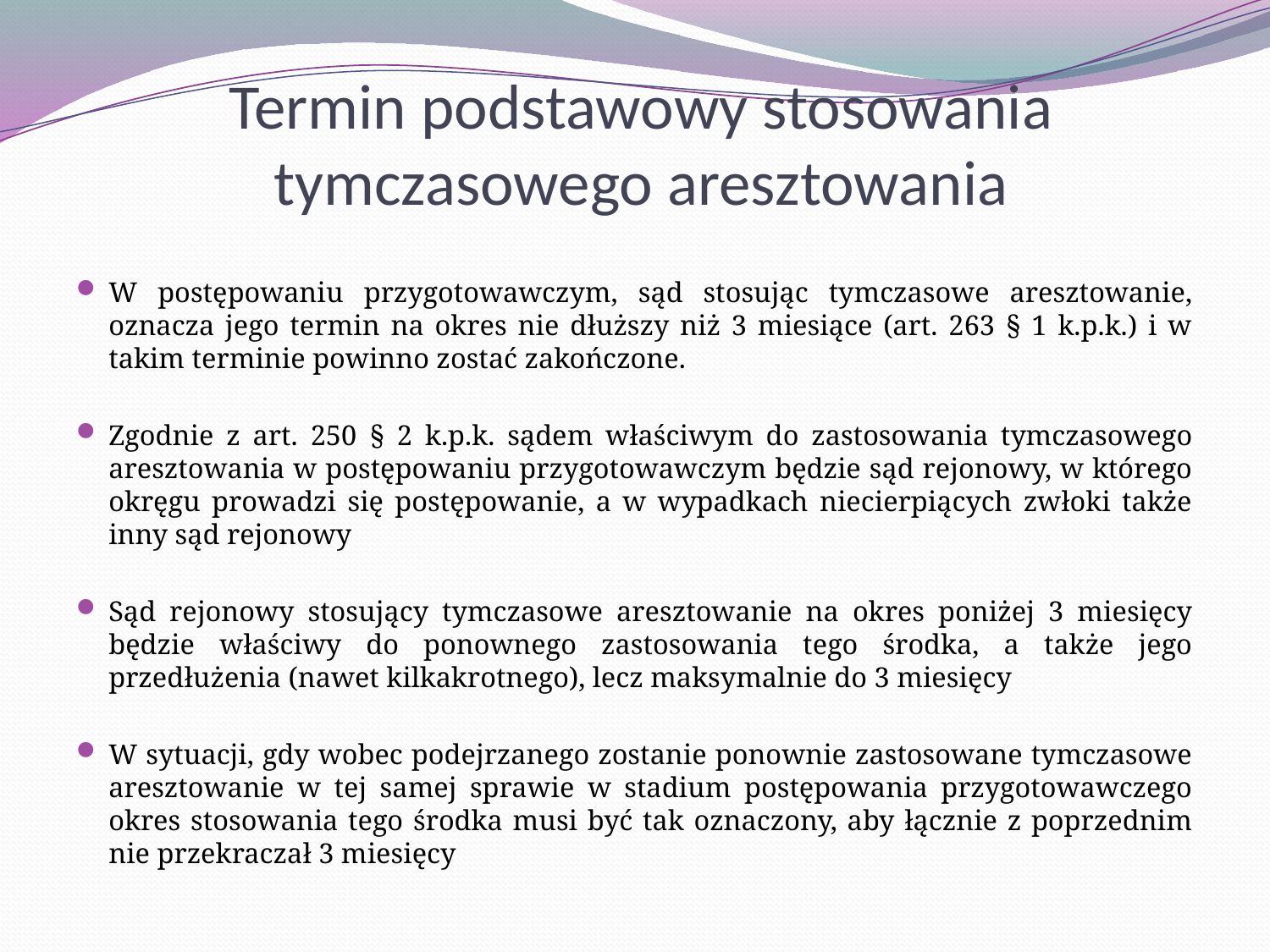

# Termin podstawowy stosowania tymczasowego aresztowania
W postępowaniu przygotowawczym, sąd stosując tymczasowe aresztowanie, oznacza jego termin na okres nie dłuższy niż 3 miesiące (art. 263 § 1 k.p.k.) i w takim terminie powinno zostać zakończone.

Zgodnie z art. 250 § 2 k.p.k. sądem właściwym do zastosowania tymczasowego aresztowania w postępowaniu przygotowawczym będzie sąd rejonowy, w którego okręgu prowadzi się postępowanie, a w wypadkach niecierpiących zwłoki także inny sąd rejonowy

Sąd rejonowy stosujący tymczasowe aresztowanie na okres poniżej 3 miesięcy będzie właściwy do ponownego zastosowania tego środka, a także jego przedłużenia (nawet kilkakrotnego), lecz maksymalnie do 3 miesięcy

W sytuacji, gdy wobec podejrzanego zostanie ponownie zastosowane tymczasowe aresztowanie w tej samej sprawie w stadium postępowania przygotowawczego okres stosowania tego środka musi być tak oznaczony, aby łącznie z poprzednim nie przekraczał 3 miesięcy